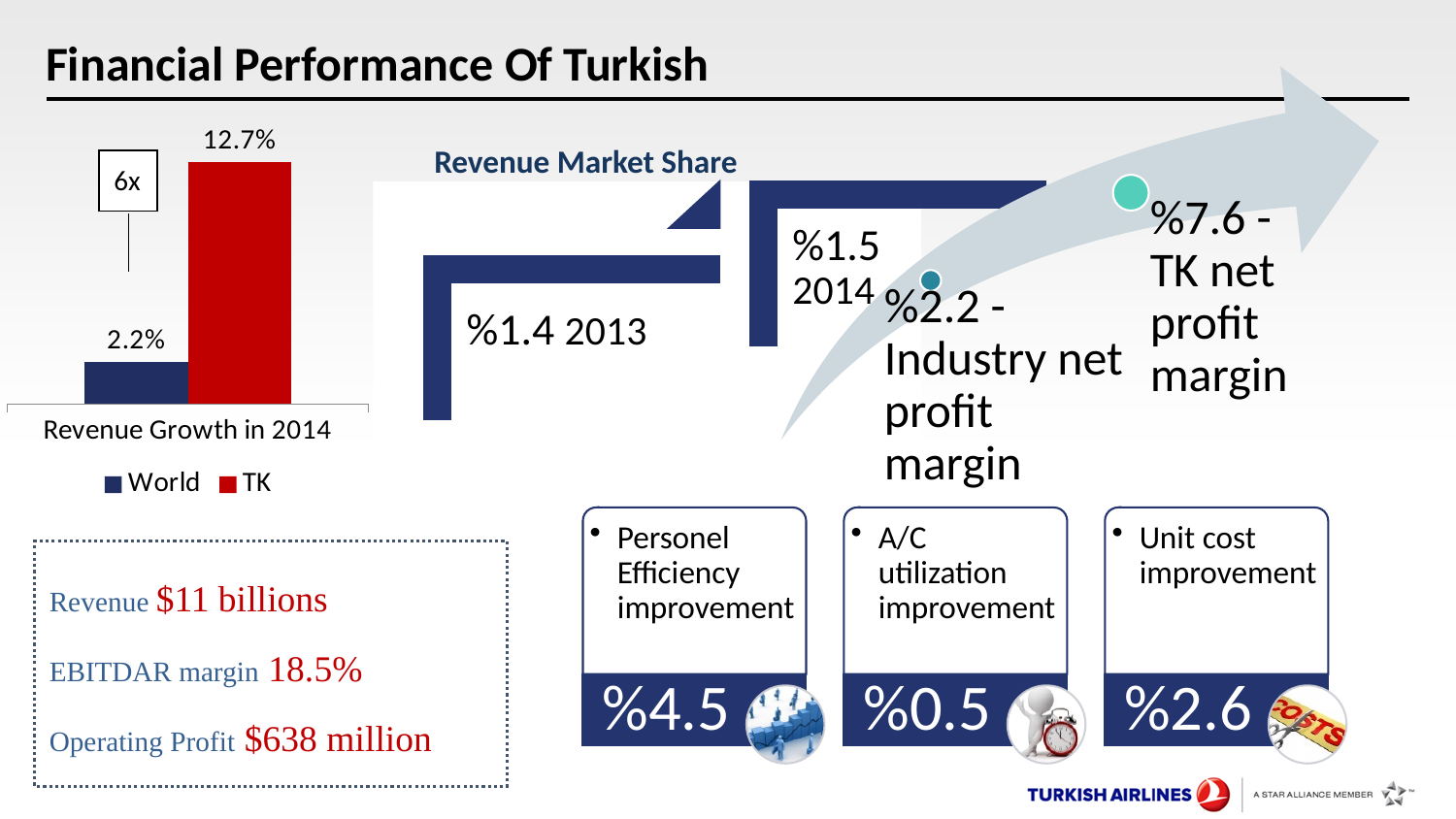

# Financial Performance Of Turkish
%2.2 - Industry net profit margin
%7.6 - TK net profit margin

### Chart

| Category | World | TK |
|---|---|---|
| Revenue Growth in 2014 | 0.022 | 0.127 |
6x
Revenue Market Share
%1.4 2013
%1.5
2014
Personel Efficiency improvement
%4.5
A/C utilization improvement

%0.5
Unit cost improvement

%2.6
Revenue $11 billions
EBITDAR margin 18.5%
Operating Profit $638 million